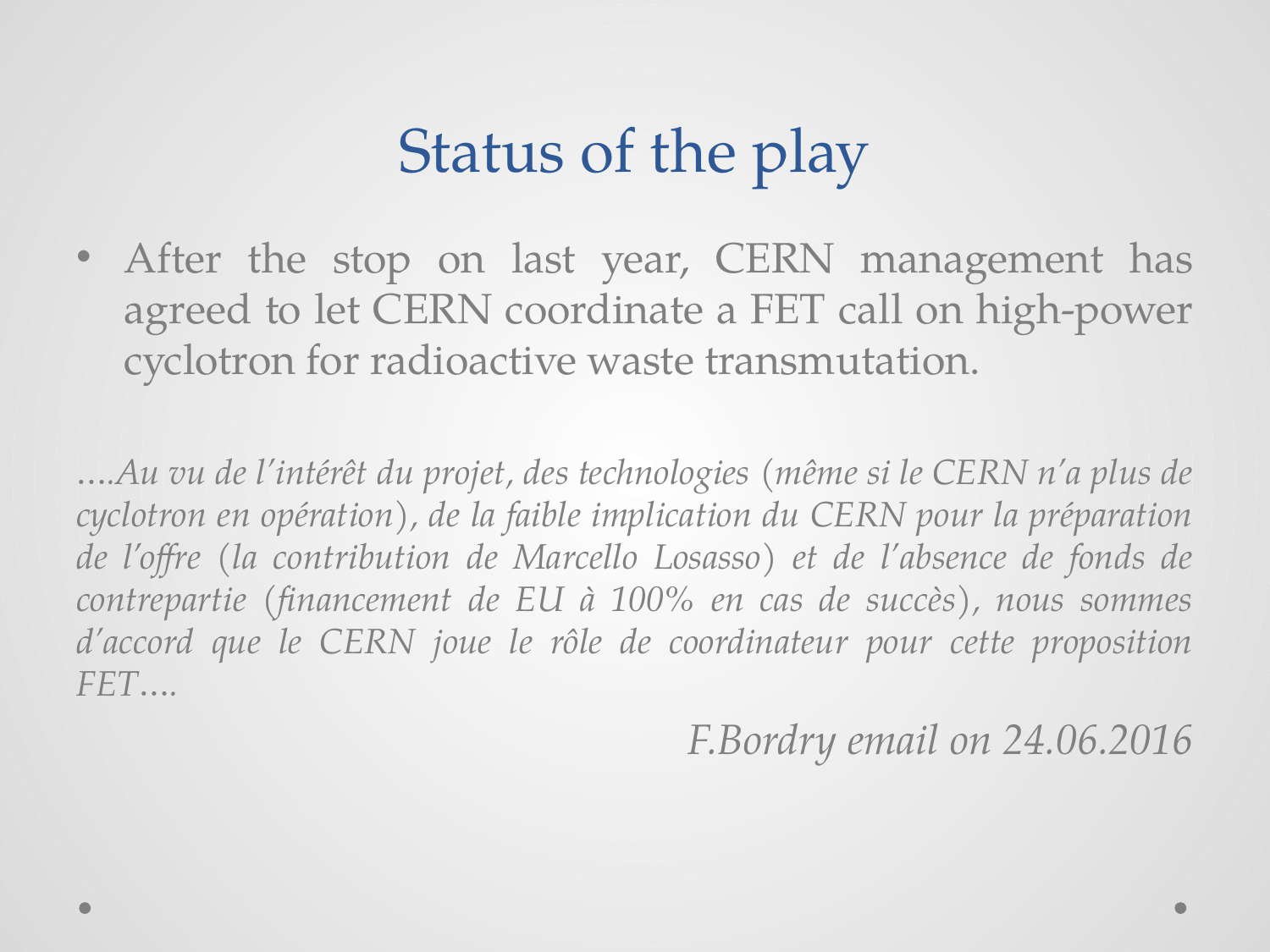

# Status of the play
After the stop on last year, CERN management has agreed to let CERN coordinate a FET call on high-power cyclotron for radioactive waste transmutation.

….Au vu de l’intérêt du projet, des technologies (même si le CERN n’a plus de cyclotron en opération), de la faible implication du CERN pour la préparation de l’offre (la contribution de Marcello Losasso) et de l’absence de fonds de contrepartie (financement de EU à 100% en cas de succès), nous sommes d’accord que le CERN joue le rôle de coordinateur pour cette proposition FET….
F.Bordry email on 24.06.2016